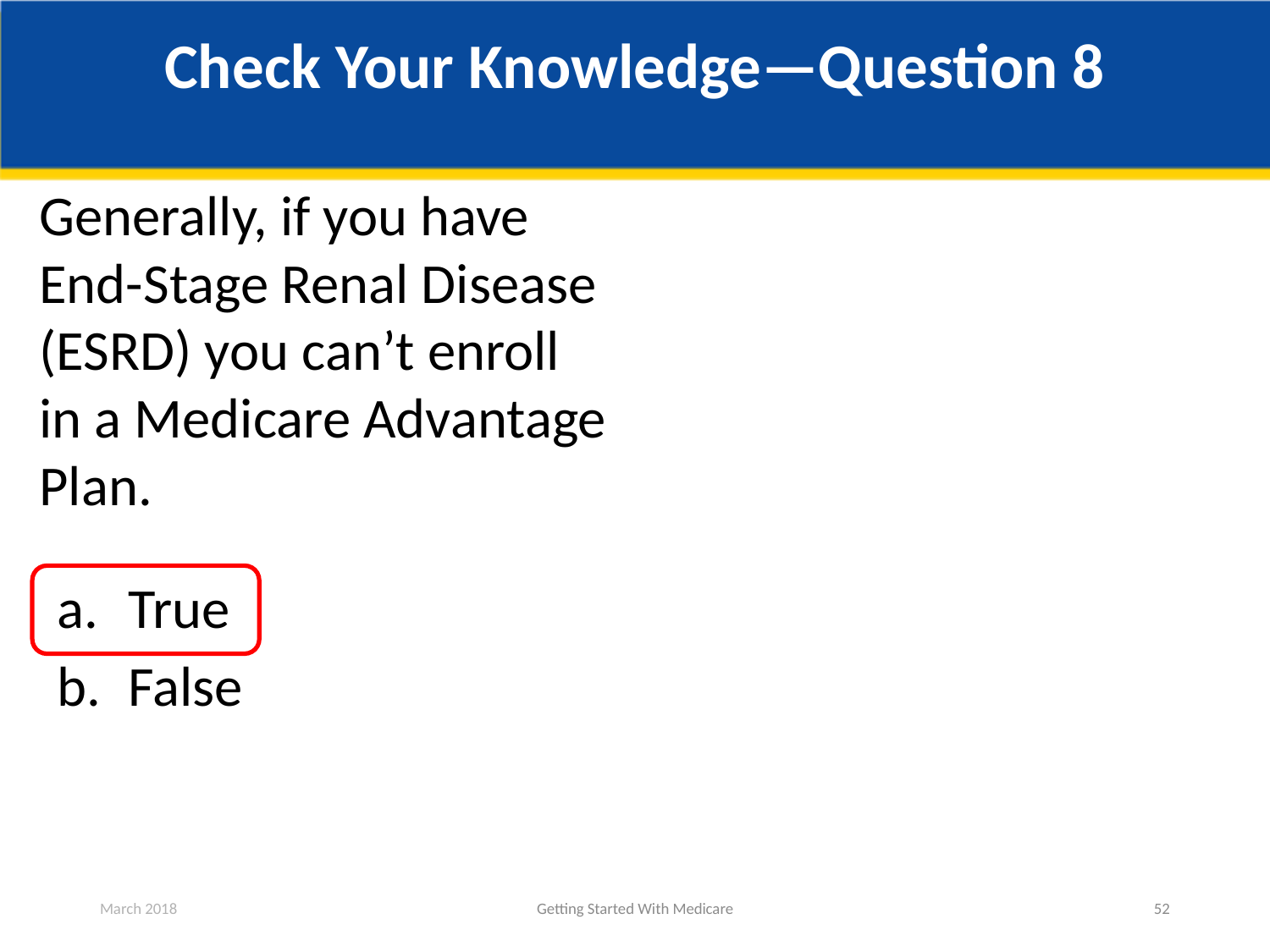

# Check Your Knowledge—Question 8
Generally, if you have End-Stage Renal Disease (ESRD) you can’t enroll in a Medicare Advantage Plan.
True
False

March 2018
Getting Started With Medicare
52